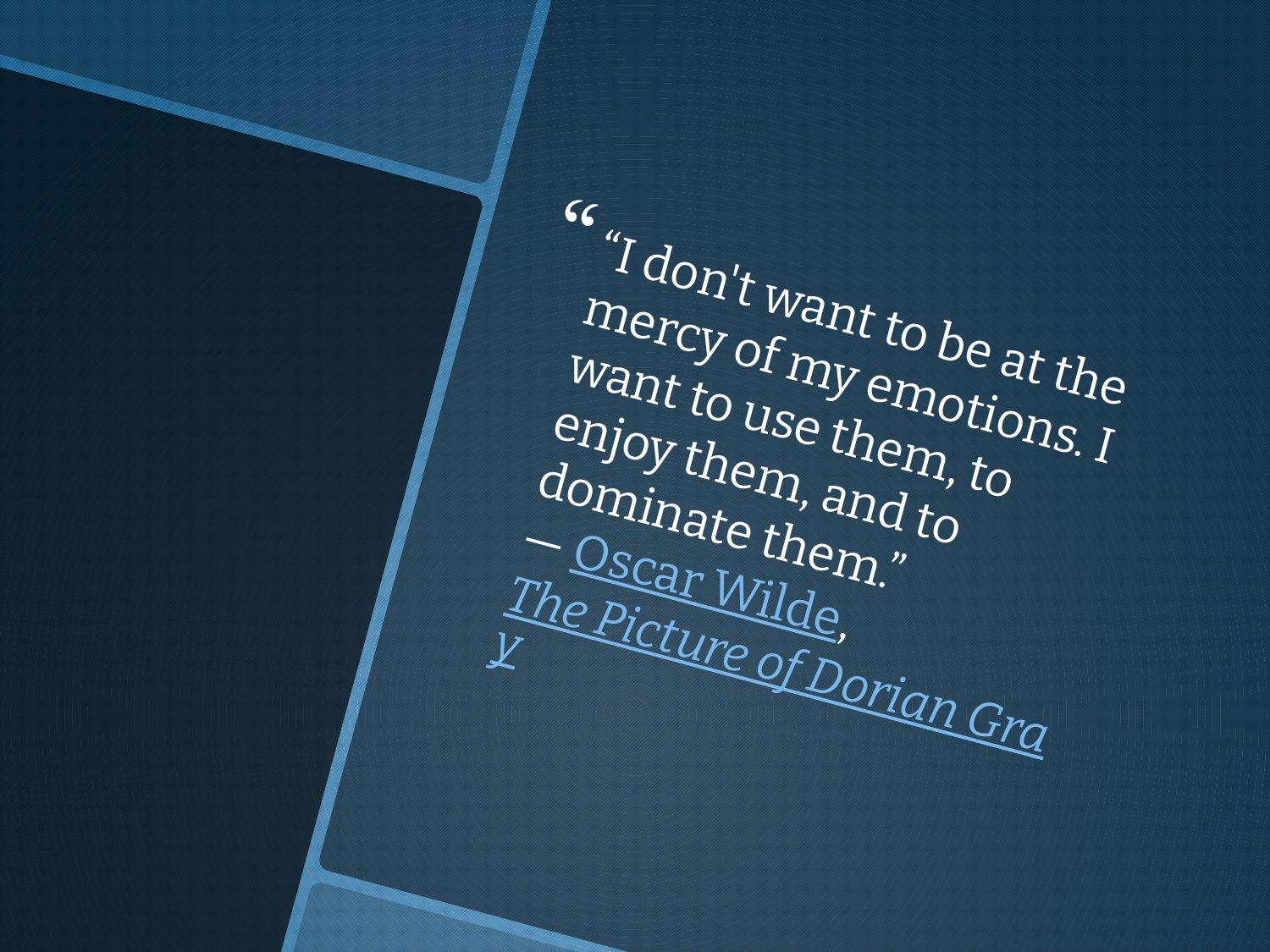

“I don't want to be at the mercy of my emotions. I want to use them, to enjoy them, and to dominate them.”
― Oscar Wilde, The Picture of Dorian Gray
#